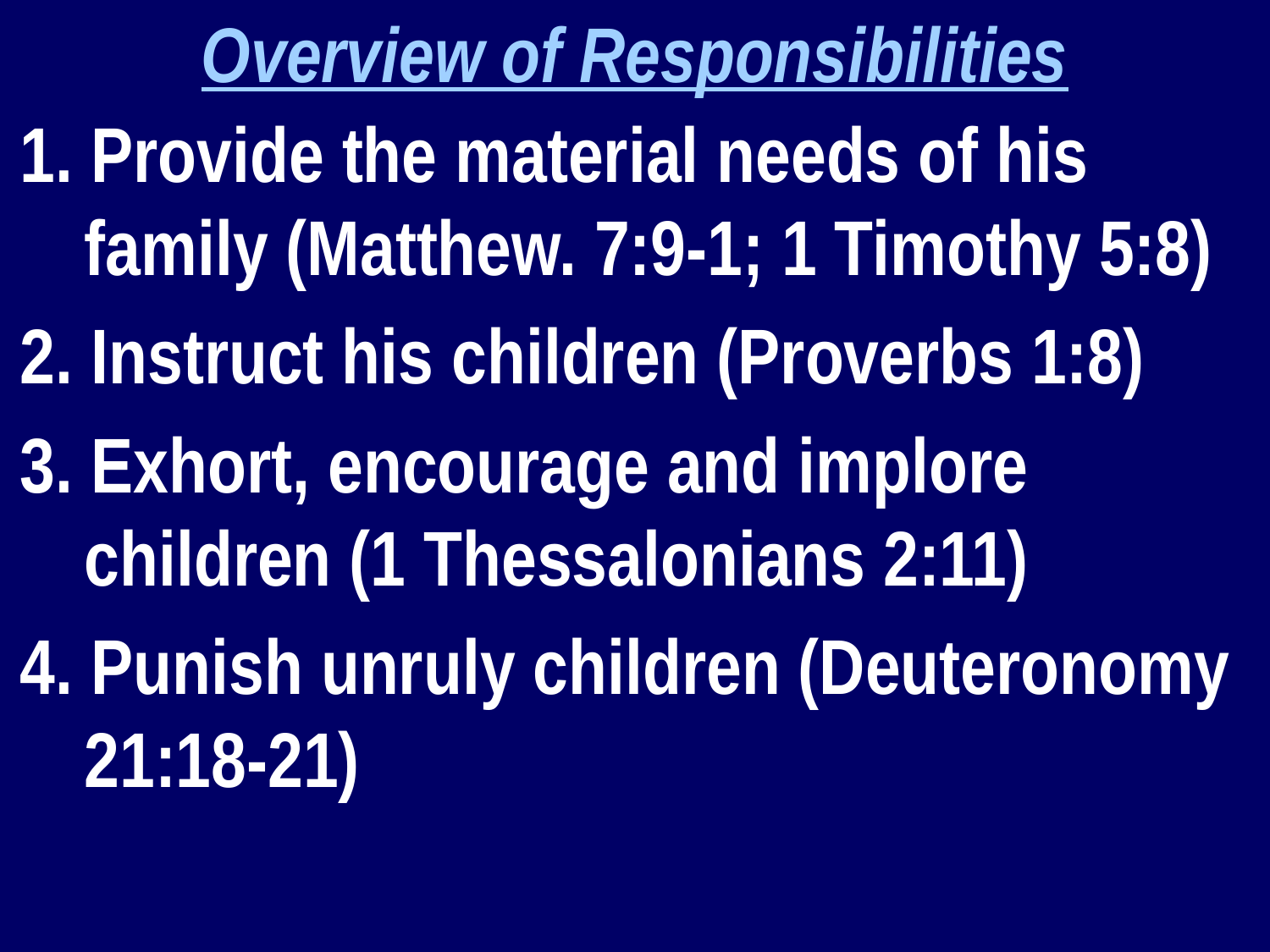

Overview of Responsibilities
1. Provide the material needs of his family (Matthew. 7:9-1; 1 Timothy 5:8)
2. Instruct his children (Proverbs 1:8)
3. Exhort, encourage and implore children (1 Thessalonians 2:11)
4. Punish unruly children (Deuteronomy 21:18-21)